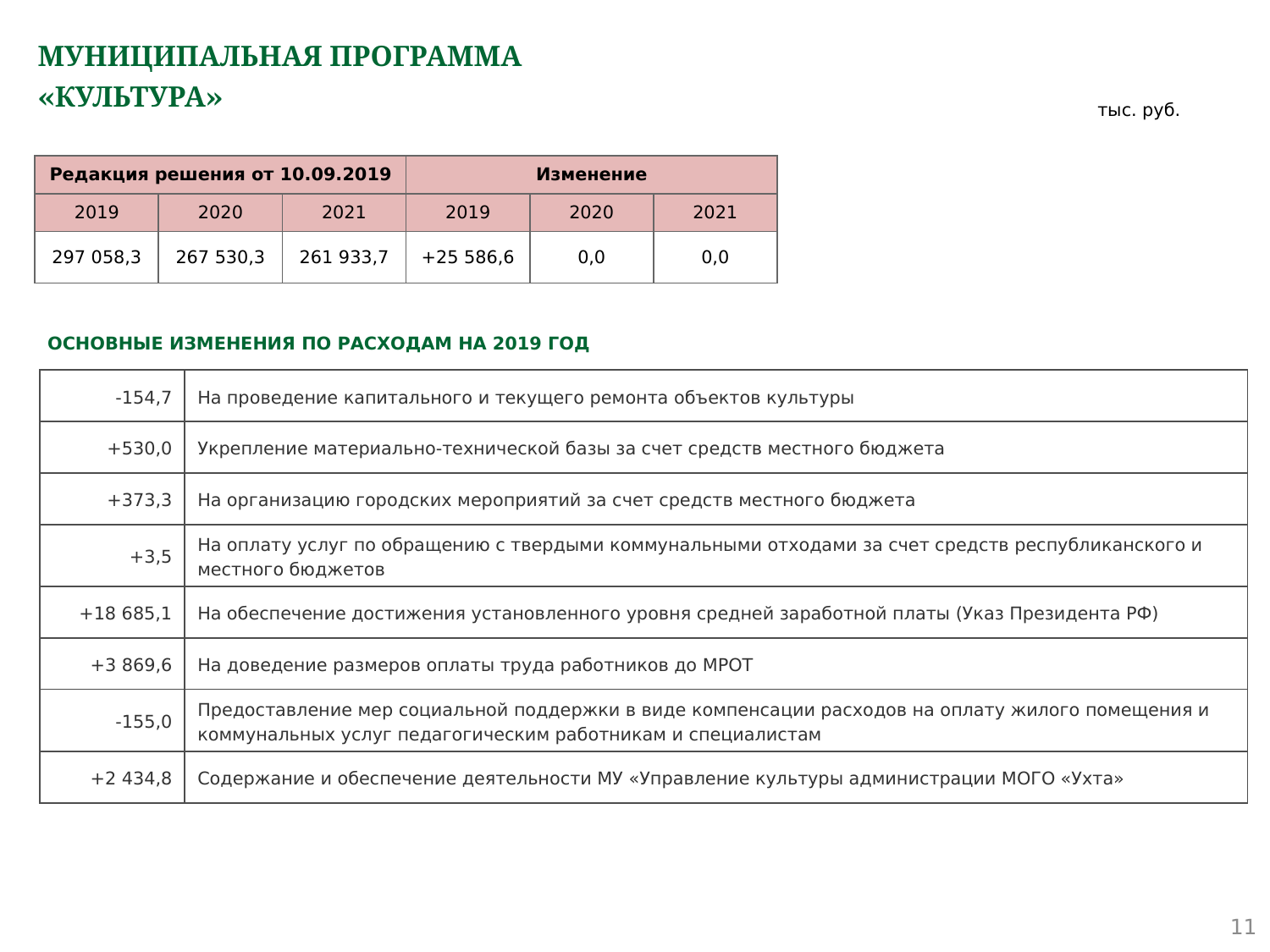

# МУНИЦИПАЛЬНАЯ ПРОГРАММА «КУЛЬТУРА»
тыс. руб.
| Редакция решения от 10.09.2019 |  |  | Изменение |  |  |
| --- | --- | --- | --- | --- | --- |
| 2019 | 2020 | 2021 | 2019 | 2020 | 2021 |
| 297 058,3 | 267 530,3 | 261 933,7 | +25 586,6 | 0,0 | 0,0 |
ОСНОВНЫЕ ИЗМЕНЕНИЯ ПО РАСХОДАМ НА 2019 ГОД
| -154,7 | На проведение капитального и текущего ремонта объектов культуры |
| --- | --- |
| +530,0 | Укрепление материально-технической базы за счет средств местного бюджета |
| +373,3 | На организацию городских мероприятий за счет средств местного бюджета |
| +3,5 | На оплату услуг по обращению с твердыми коммунальными отходами за счет средств республиканского и местного бюджетов |
| +18 685,1 | На обеспечение достижения установленного уровня средней заработной платы (Указ Президента РФ) |
| +3 869,6 | На доведение размеров оплаты труда работников до МРОТ |
| -155,0 | Предоставление мер социальной поддержки в виде компенсации расходов на оплату жилого помещения и коммунальных услуг педагогическим работникам и специалистам |
| +2 434,8 | Содержание и обеспечение деятельности МУ «Управление культуры администрации МОГО «Ухта» |
11